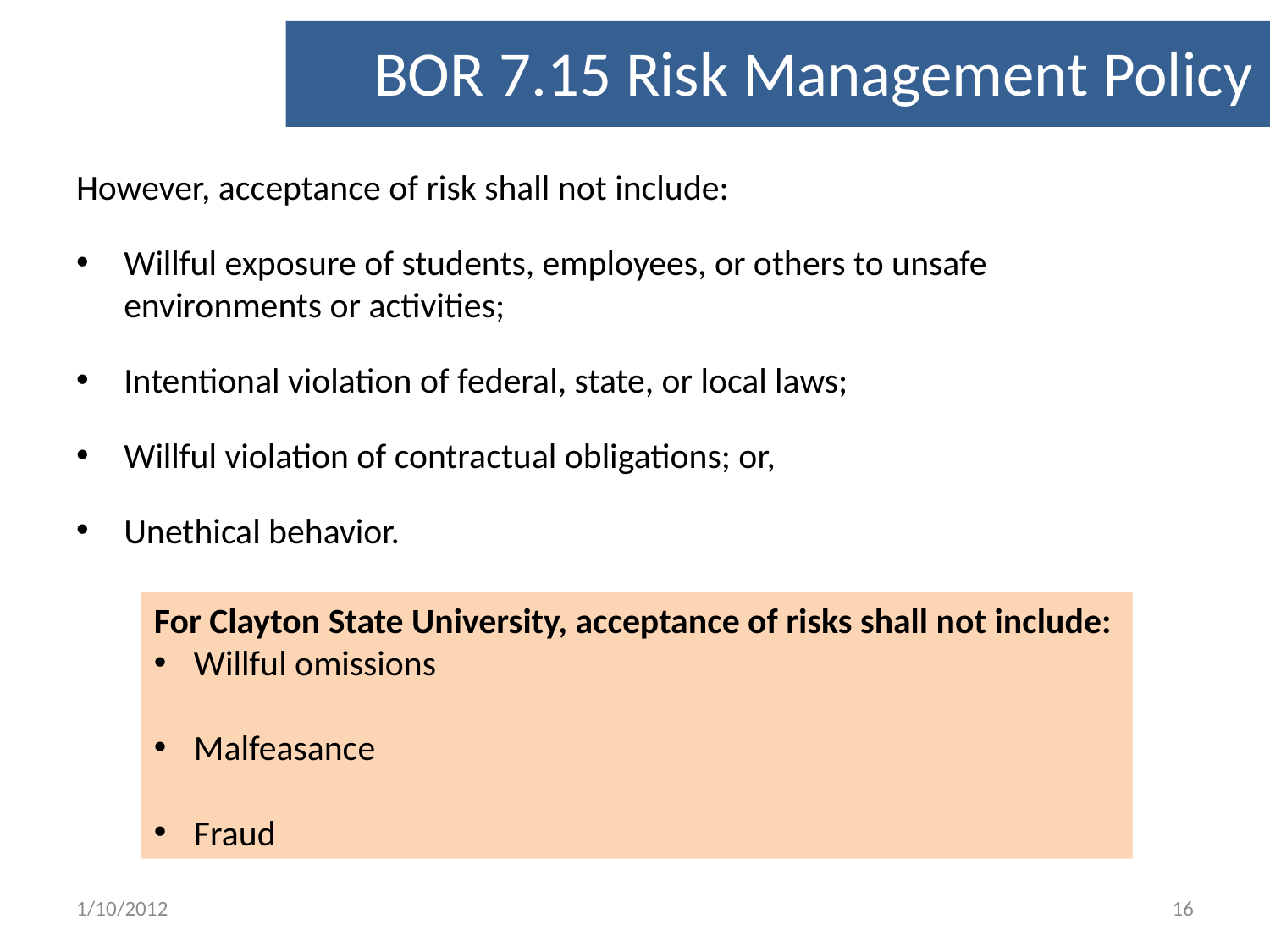

BOR 7.15 Risk Management Policy
However, acceptance of risk shall not include:

Willful exposure of students, employees, or others to unsafe environments or activities;

Intentional violation of federal, state, or local laws;

Willful violation of contractual obligations; or,

Unethical behavior.

For Clayton State University, acceptance of risks shall not include:
Willful omissions

Malfeasance

Fraud
1/10/2012
16